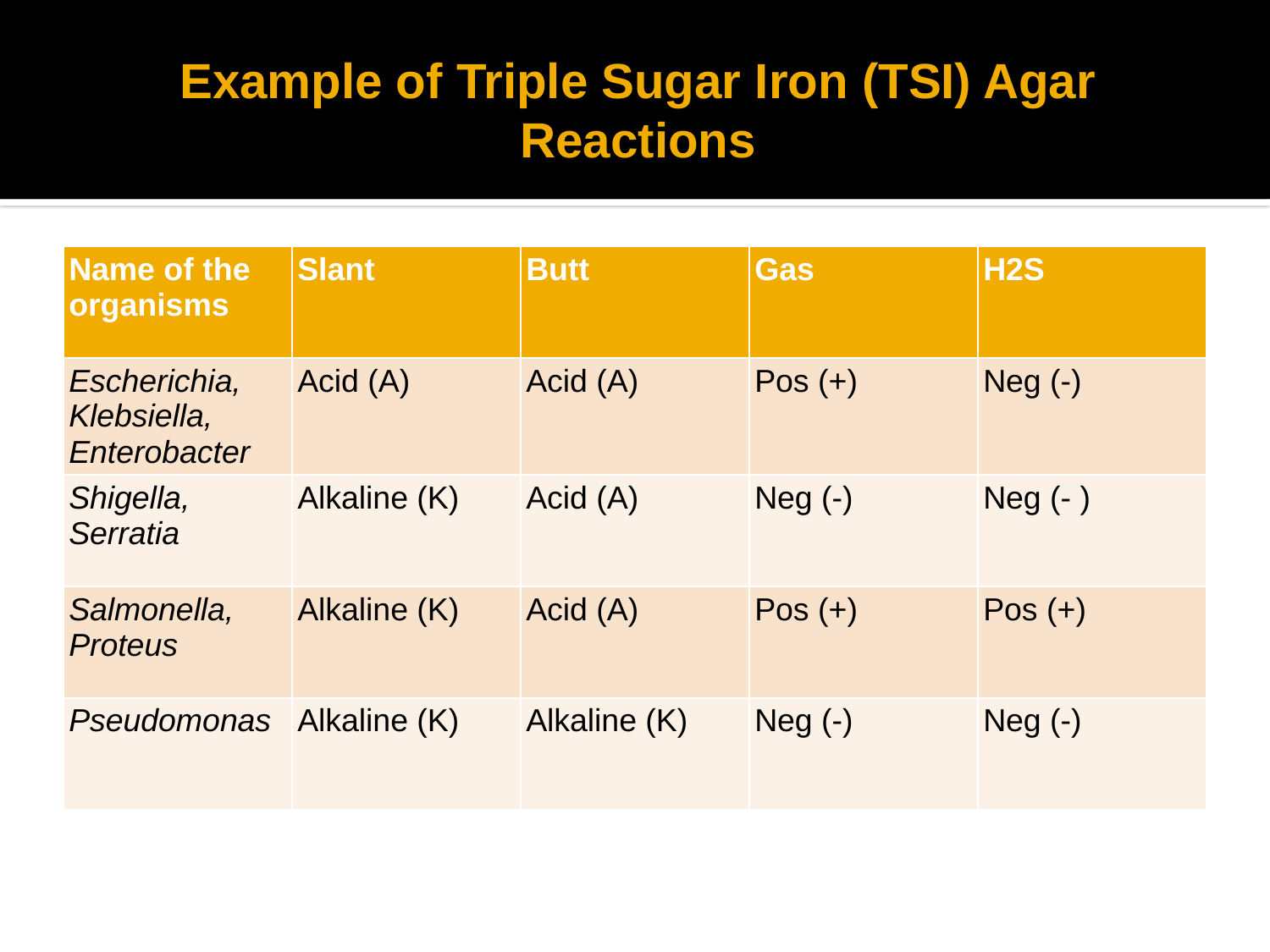

# Example of Triple Sugar Iron (TSI) Agar Reactions
| Name of the organisms | Slant | Butt | Gas | H2S |
| --- | --- | --- | --- | --- |
| Escherichia, Klebsiella, Enterobacter | Acid (A) | Acid (A) | Pos (+) | Neg (-) |
| Shigella, Serratia | Alkaline (K) | Acid (A) | Neg (-) | Neg (- ) |
| Salmonella, Proteus | Alkaline (K) | Acid (A) | Pos (+) | Pos (+) |
| Pseudomonas | Alkaline (K) | Alkaline (K) | Neg (-) | Neg (-) |